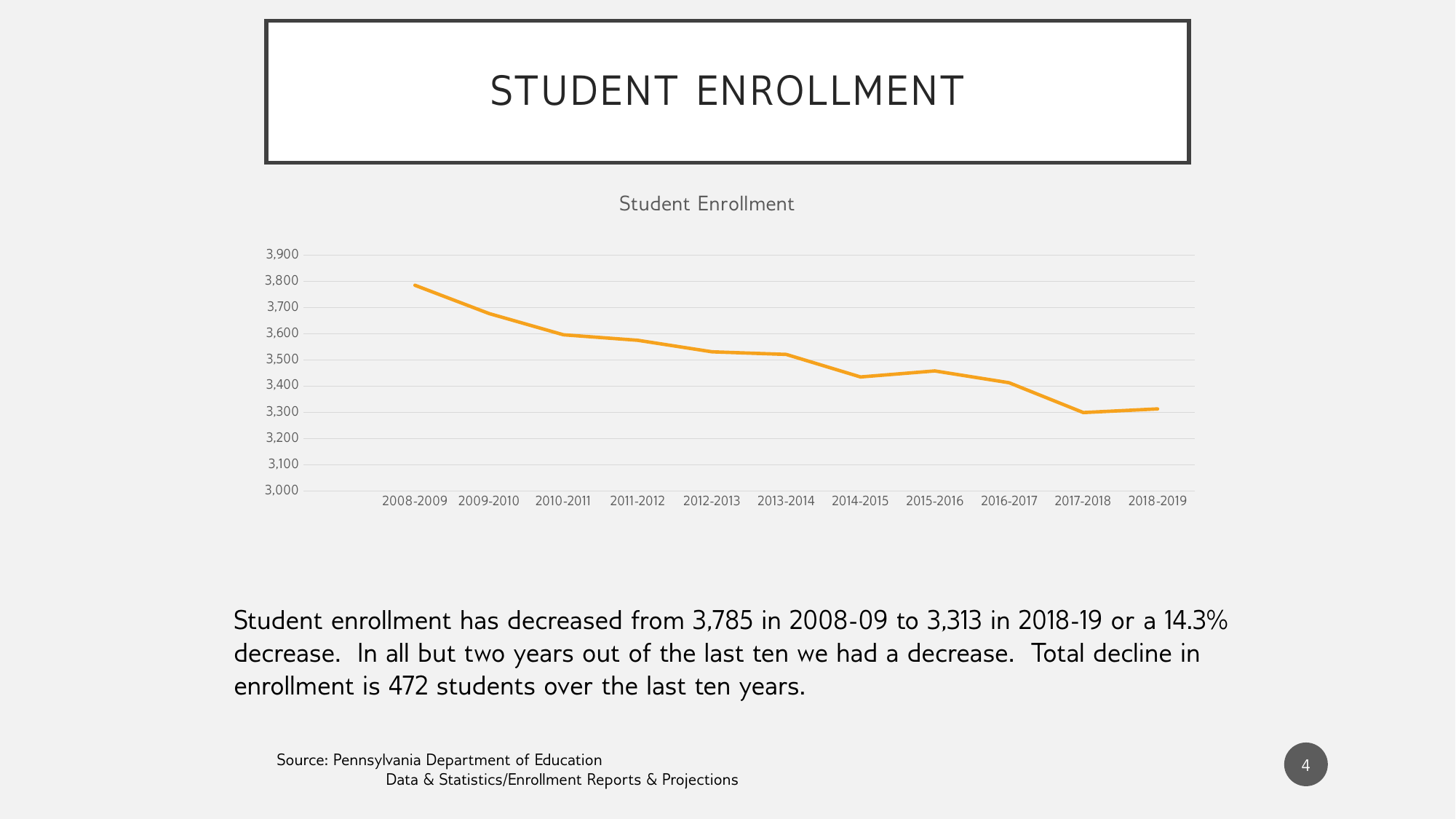

# Student Enrollment

### Chart: Student Enrollment

| Category | Enrollment |
|---|---|
|  | None |
| 2008-2009 | 3785.0 |
| 2009-2010 | 3677.0 |
| 2010-2011 | 3596.0 |
| 2011-2012 | 3575.0 |
| 2012-2013 | 3531.0 |
| 2013-2014 | 3521.0 |
| 2014-2015 | 3435.0 |
| 2015-2016 | 3458.0 |
| 2016-2017 | 3413.0 |
| 2017-2018 | 3299.0 |
| 2018-2019 | 3313.0 |
Student enrollment has decreased from 3,785 in 2008-09 to 3,313 in 2018-19 or a 14.3% decrease.  In all but two years out of the last ten we had a decrease.  Total decline in enrollment is 472 students over the last ten years.

4
Source: Pennsylvania Department of Education
	Data & Statistics/Enrollment Reports & Projections